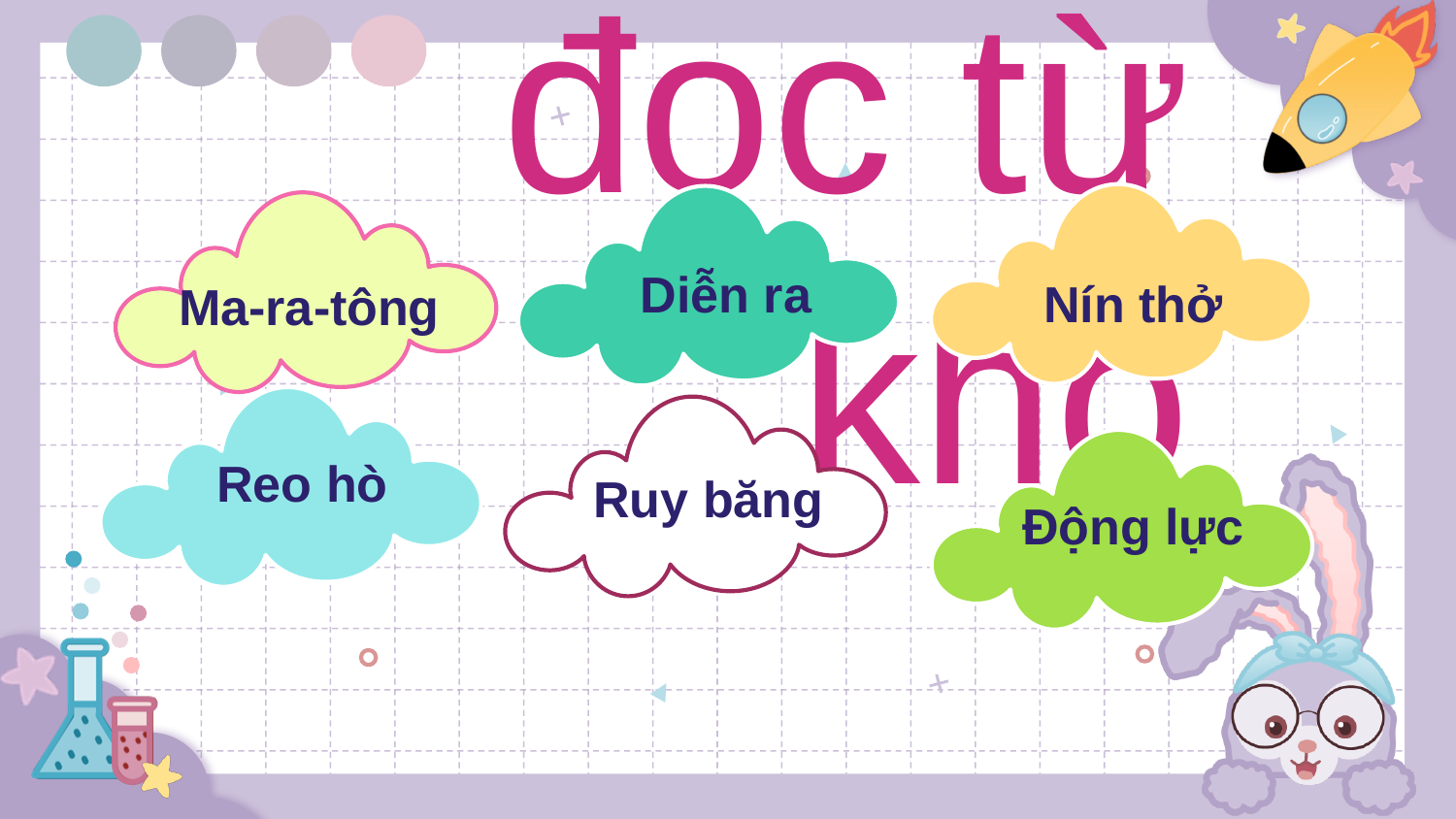

Luyện đọc từ khó

Nín thở

Diễn ra

Ma-ra-tông

Reo hò

Ruy băng

Động lực